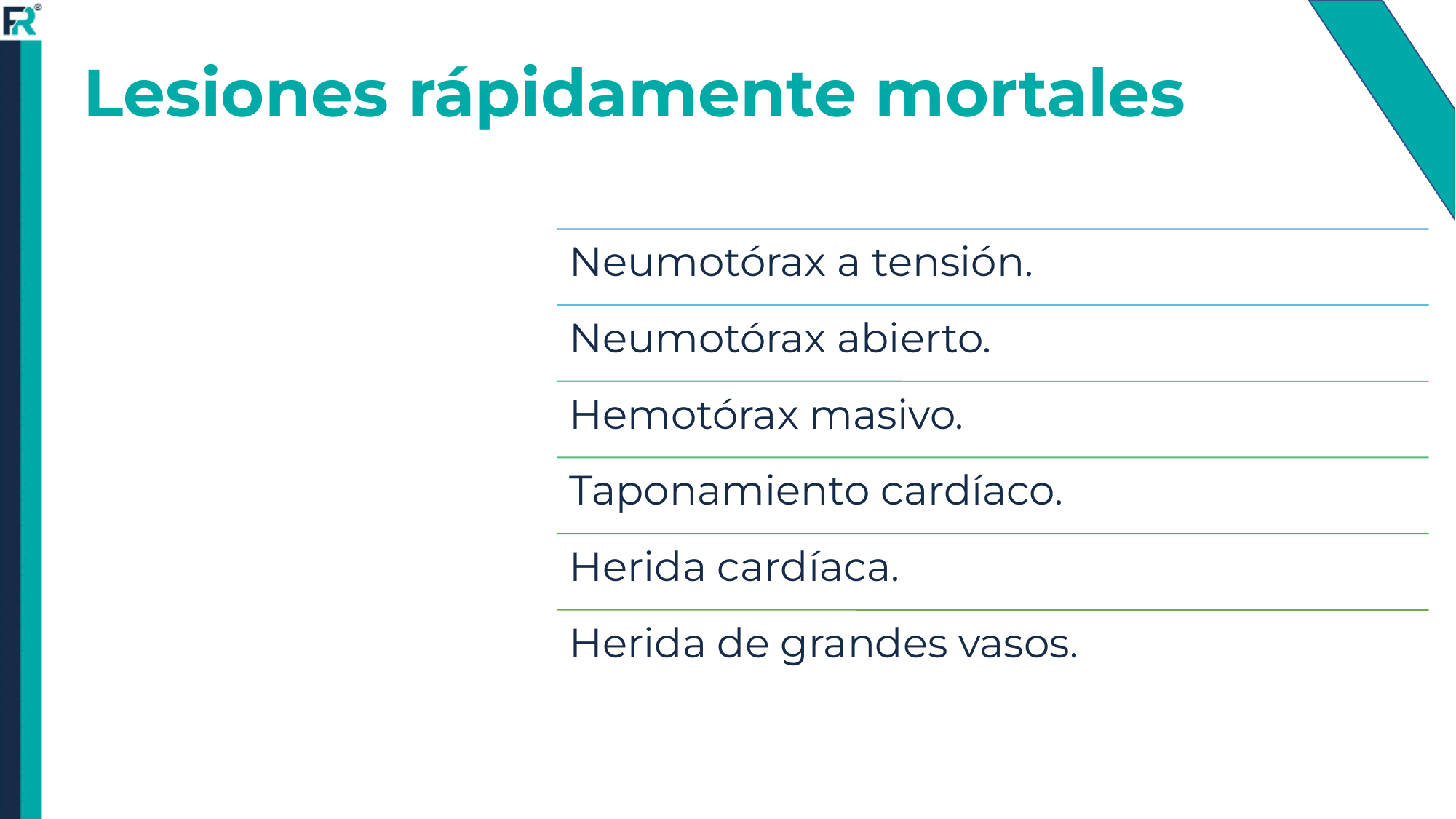

# Lesiones rápidamente mortales

Neumotórax a tensión.
Neumotórax abierto.
Hemotórax masivo.
Taponamiento cardíaco.
Herida cardíaca.
Herida de grandes vasos.